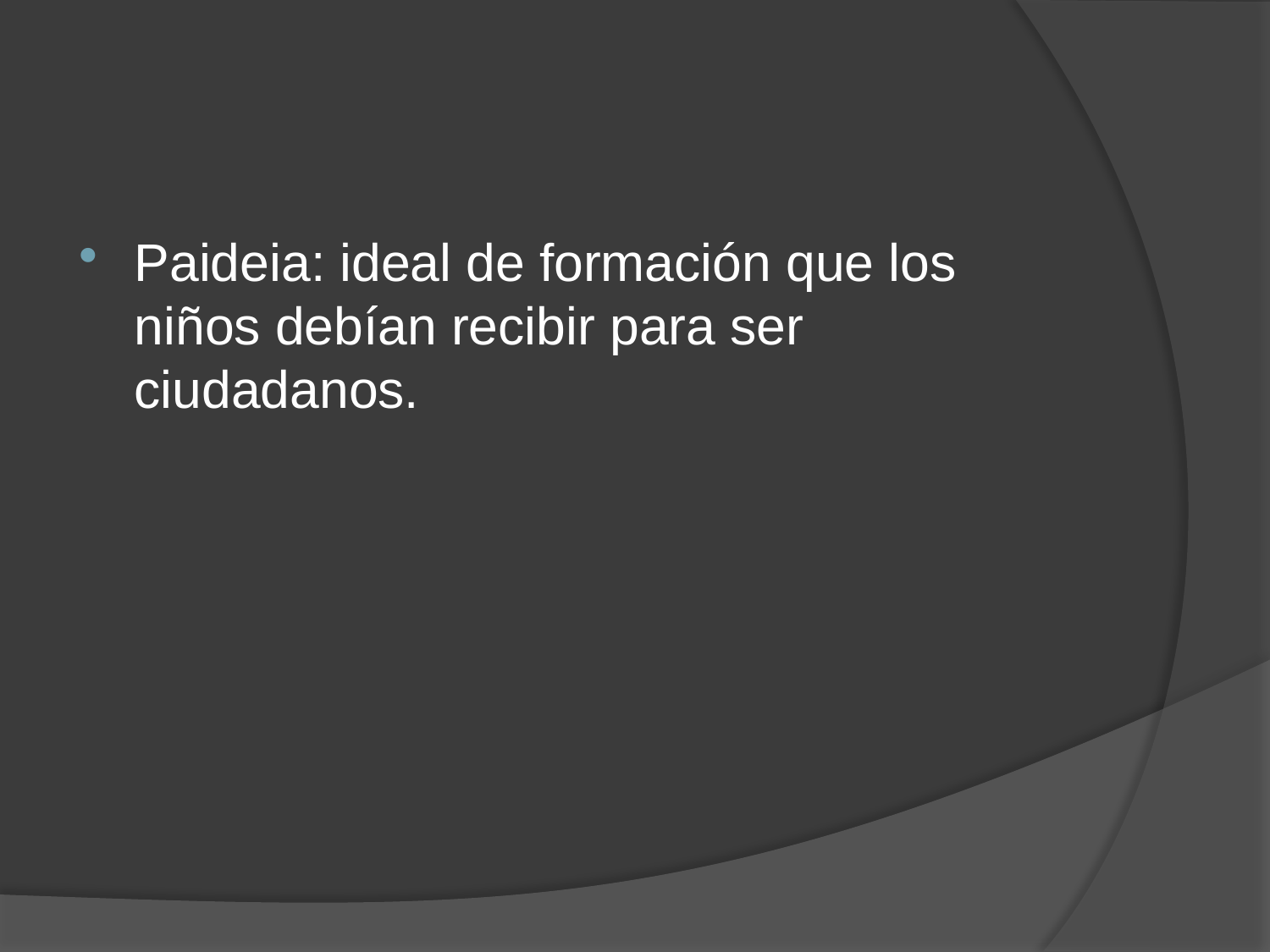

#
Paideia: ideal de formación que los niños debían recibir para ser ciudadanos.